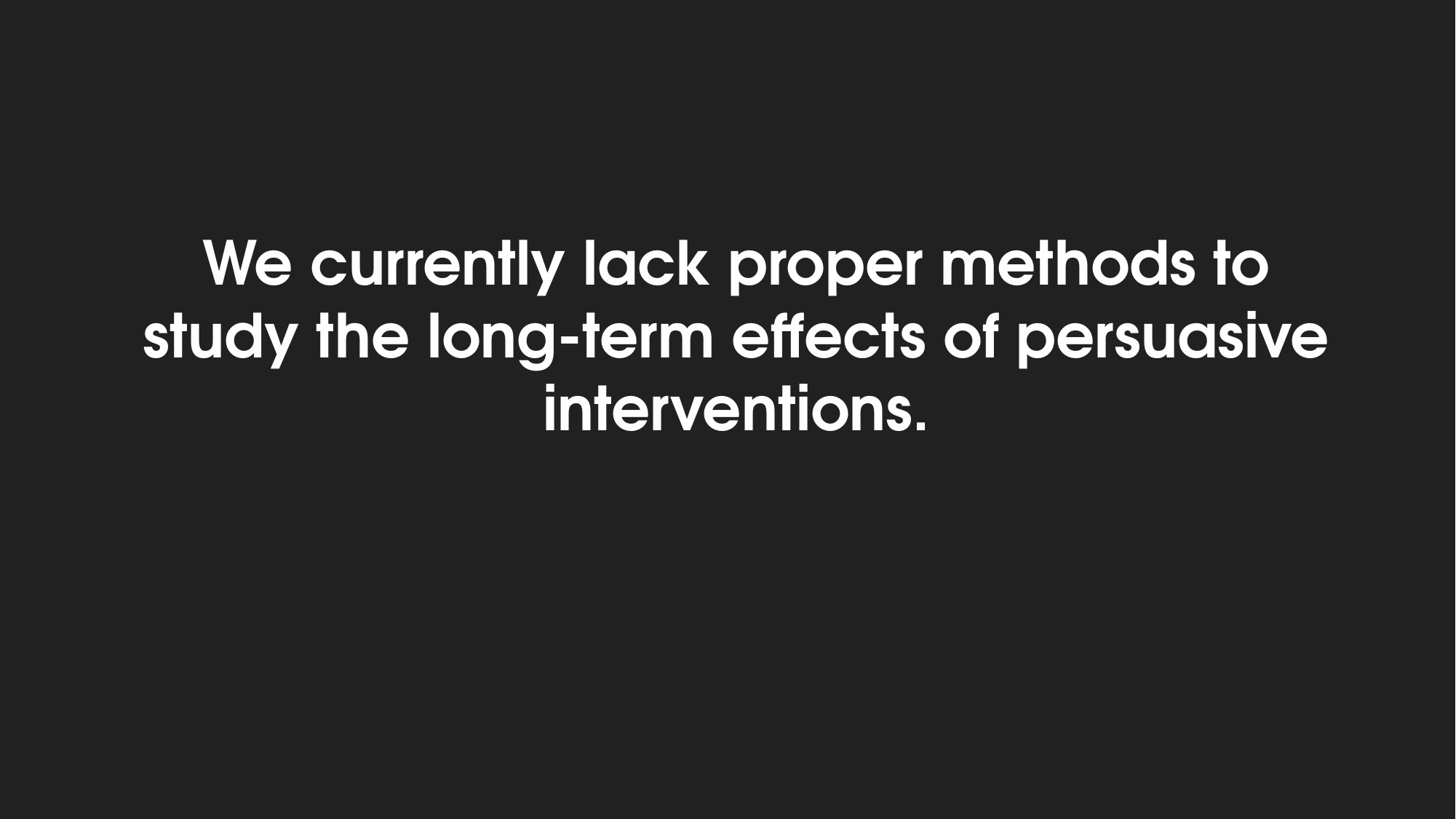

We currently lack proper methods to study the long-term effects of persuasive interventions.